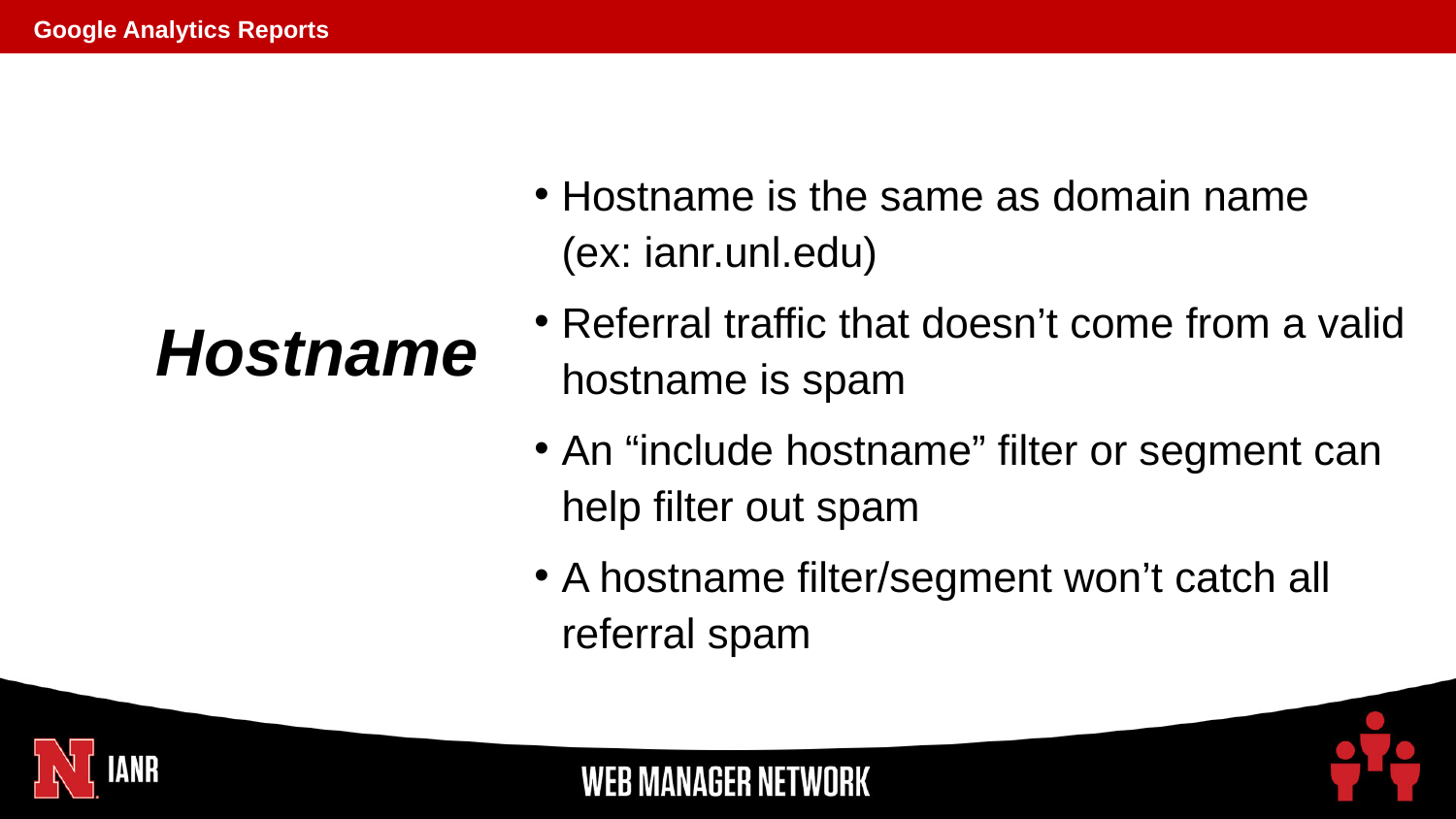

Google Analytics Reports
Hostname is the same as domain name
(ex: ianr.unl.edu)
Referral traffic that doesn’t come from a valid hostname is spam
An “include hostname” filter or segment can help filter out spam
A hostname filter/segment won’t catch all referral spam
# Hostname